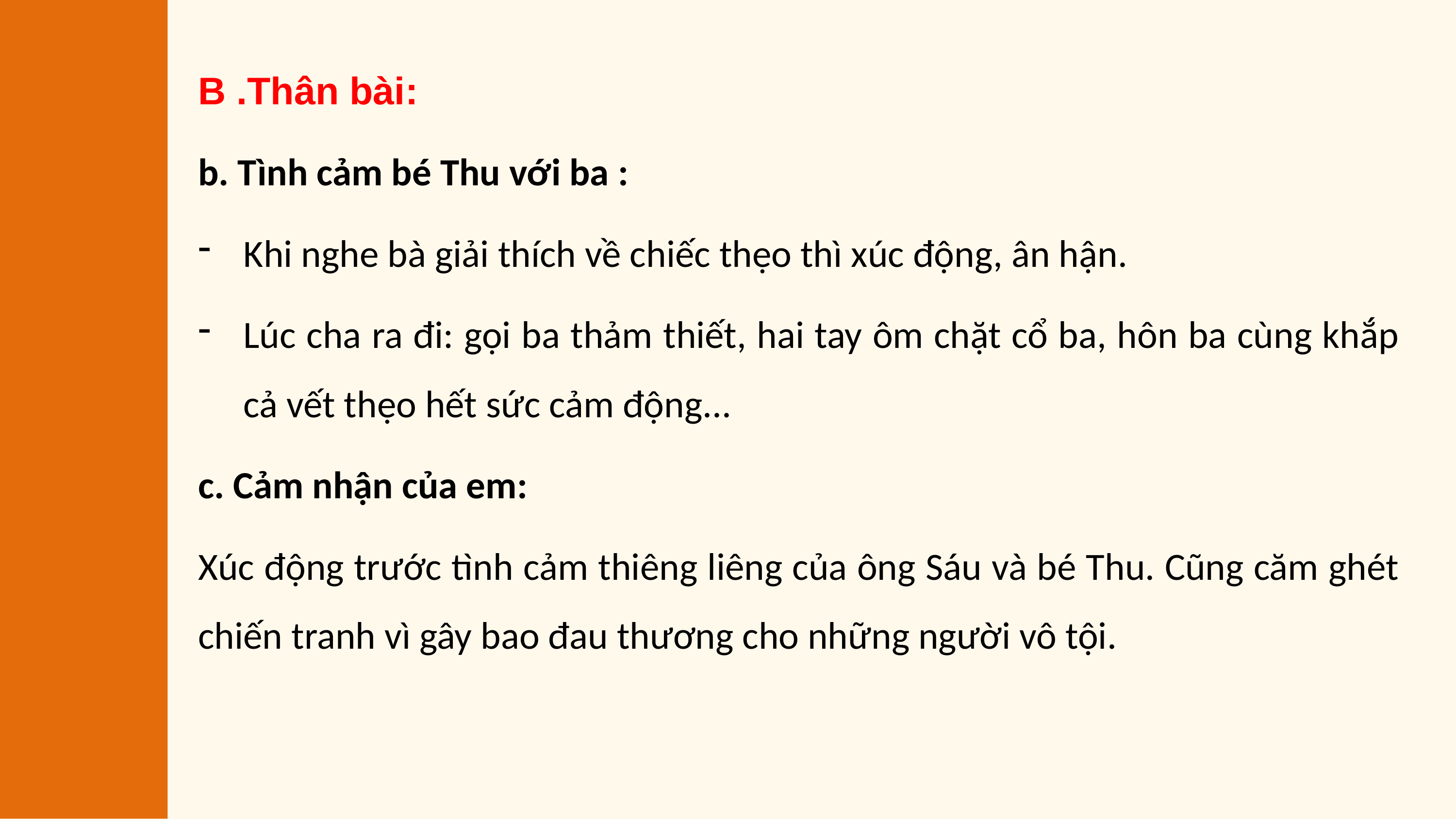

B .Thân bài:
b. Tình cảm bé Thu với ba :
Khi nghe bà giải thích về chiếc thẹo thì xúc động, ân hận.
Lúc cha ra đi: gọi ba thảm thiết, hai tay ôm chặt cổ ba, hôn ba cùng khắp cả vết thẹo hết sức cảm động...
c. Cảm nhận của em:
Xúc động trước tình cảm thiêng liêng của ông Sáu và bé Thu. Cũng căm ghét chiến tranh vì gây bao đau thương cho những người vô tội.